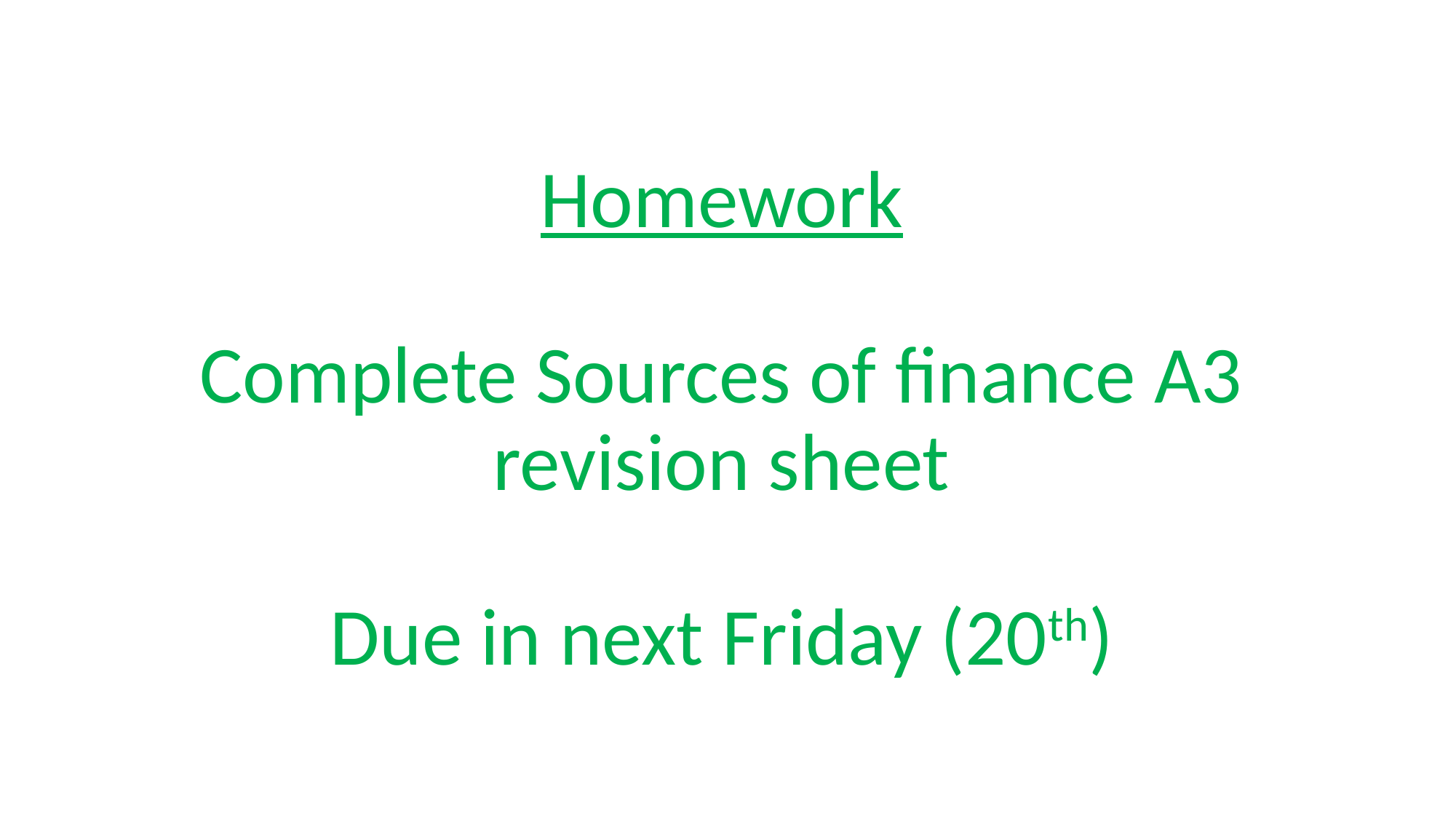

# Homework Complete Sources of finance A3 revision sheet Due in next Friday (20th)